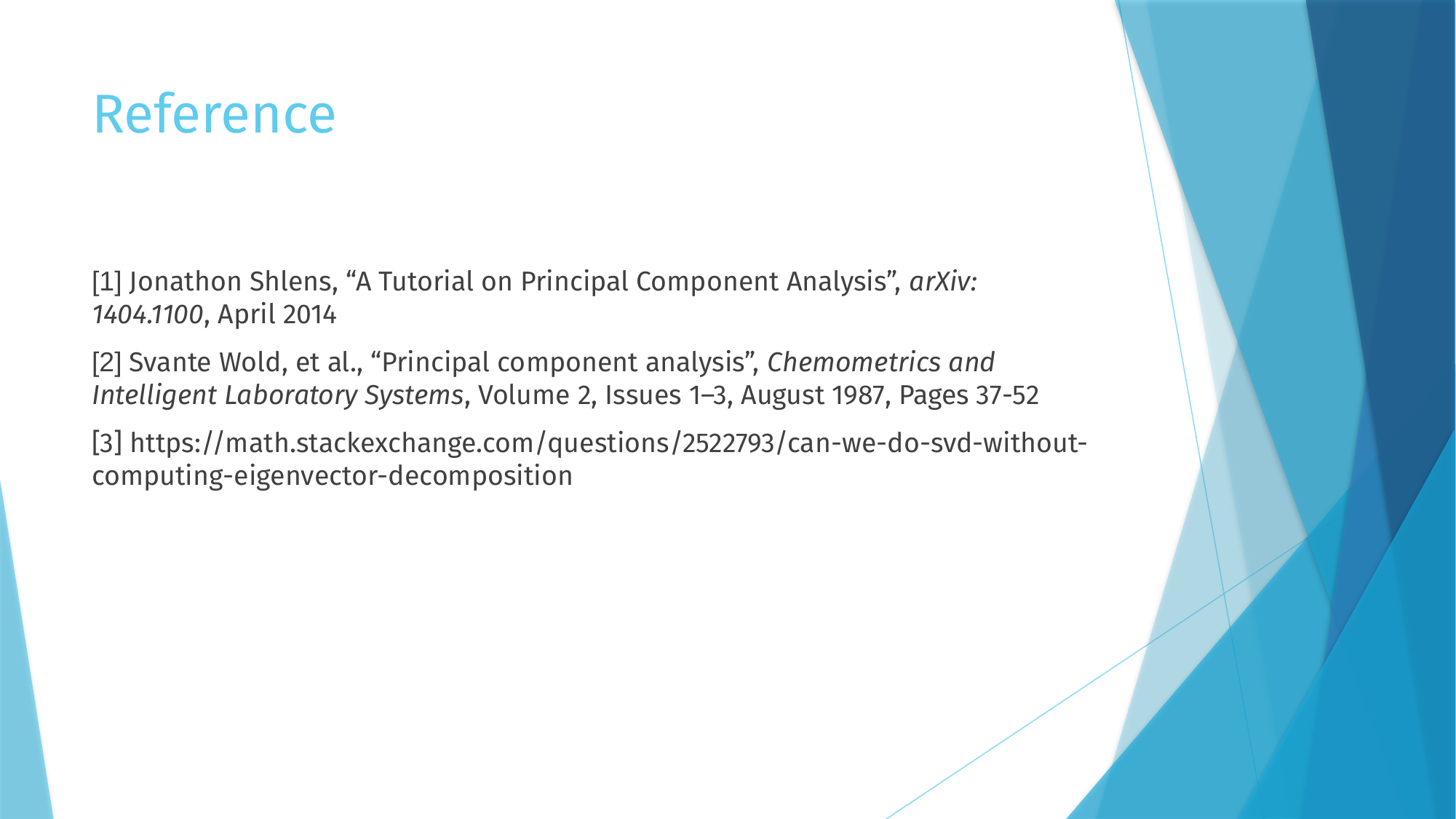

# Reference
[1] Jonathon Shlens, “A Tutorial on Principal Component Analysis”, arXiv: 1404.1100, April 2014
[2] Svante Wold, et al., “Principal component analysis”, Chemometrics and Intelligent Laboratory Systems, Volume 2, Issues 1–3, August 1987, Pages 37-52
[3] https://math.stackexchange.com/questions/2522793/can-we-do-svd-without-computing-eigenvector-decomposition